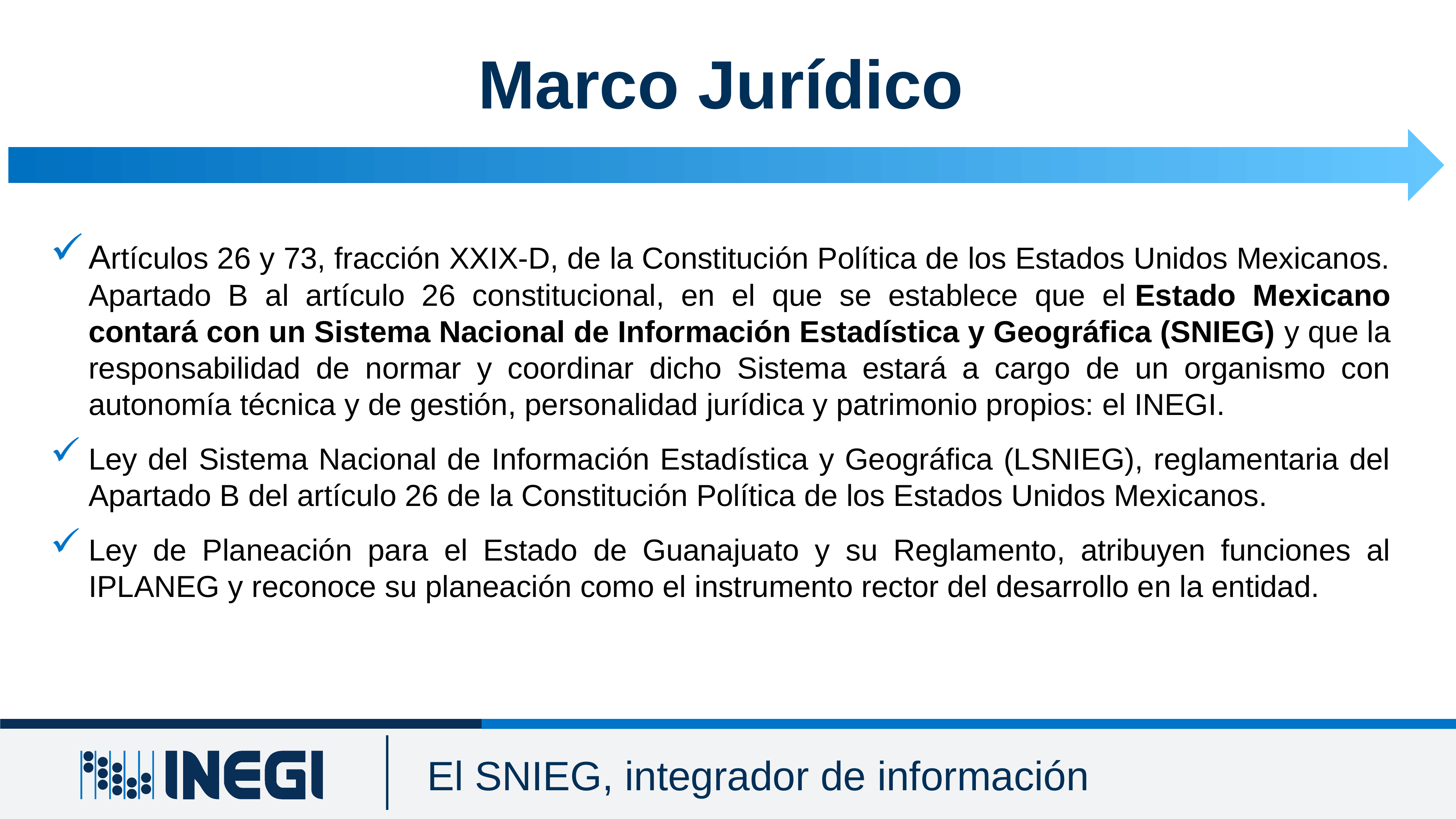

Marco Jurídico

Artículos 26 y 73, fracción XXIX-D, de la Constitución Política de los Estados Unidos Mexicanos. Apartado B al artículo 26 constitucional, en el que se establece que el Estado Mexicano contará con un Sistema Nacional de Información Estadística y Geográfica (SNIEG) y que la responsabilidad de normar y coordinar dicho Sistema estará a cargo de un organismo con autonomía técnica y de gestión, personalidad jurídica y patrimonio propios: el INEGI.
Ley del Sistema Nacional de Información Estadística y Geográfica (LSNIEG), reglamentaria del Apartado B del artículo 26 de la Constitución Política de los Estados Unidos Mexicanos.
Ley de Planeación para el Estado de Guanajuato y su Reglamento, atribuyen funciones al IPLANEG y reconoce su planeación como el instrumento rector del desarrollo en la entidad.

.

El SNIEG, integrador de información